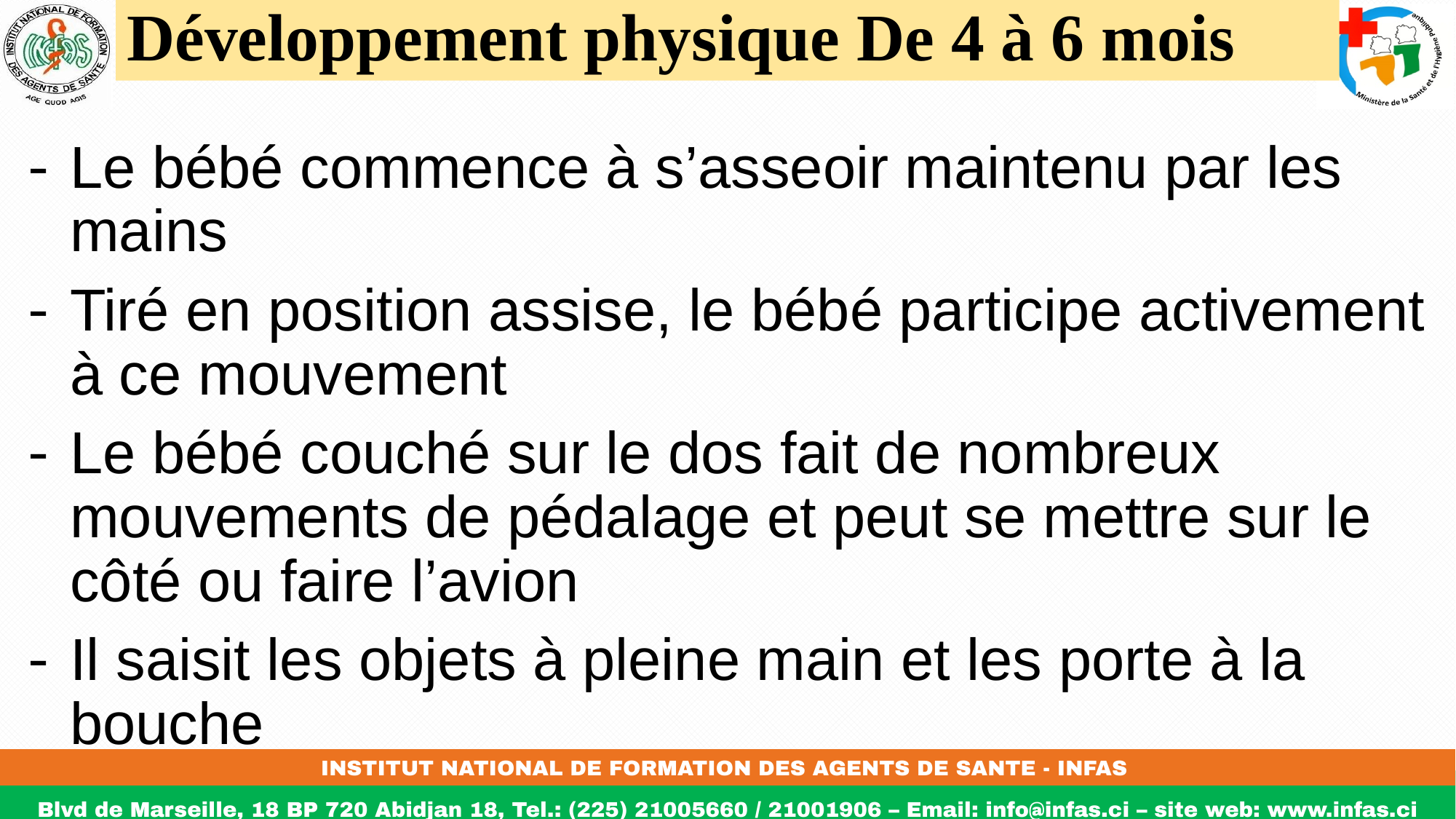

# Développement physique De 4 à 6 mois
Le bébé commence à s’asseoir maintenu par les mains
Tiré en position assise, le bébé participe activement à ce mouvement
Le bébé couché sur le dos fait de nombreux mouvements de pédalage et peut se mettre sur le côté ou faire l’avion
Il saisit les objets à pleine main et les porte à la bouche